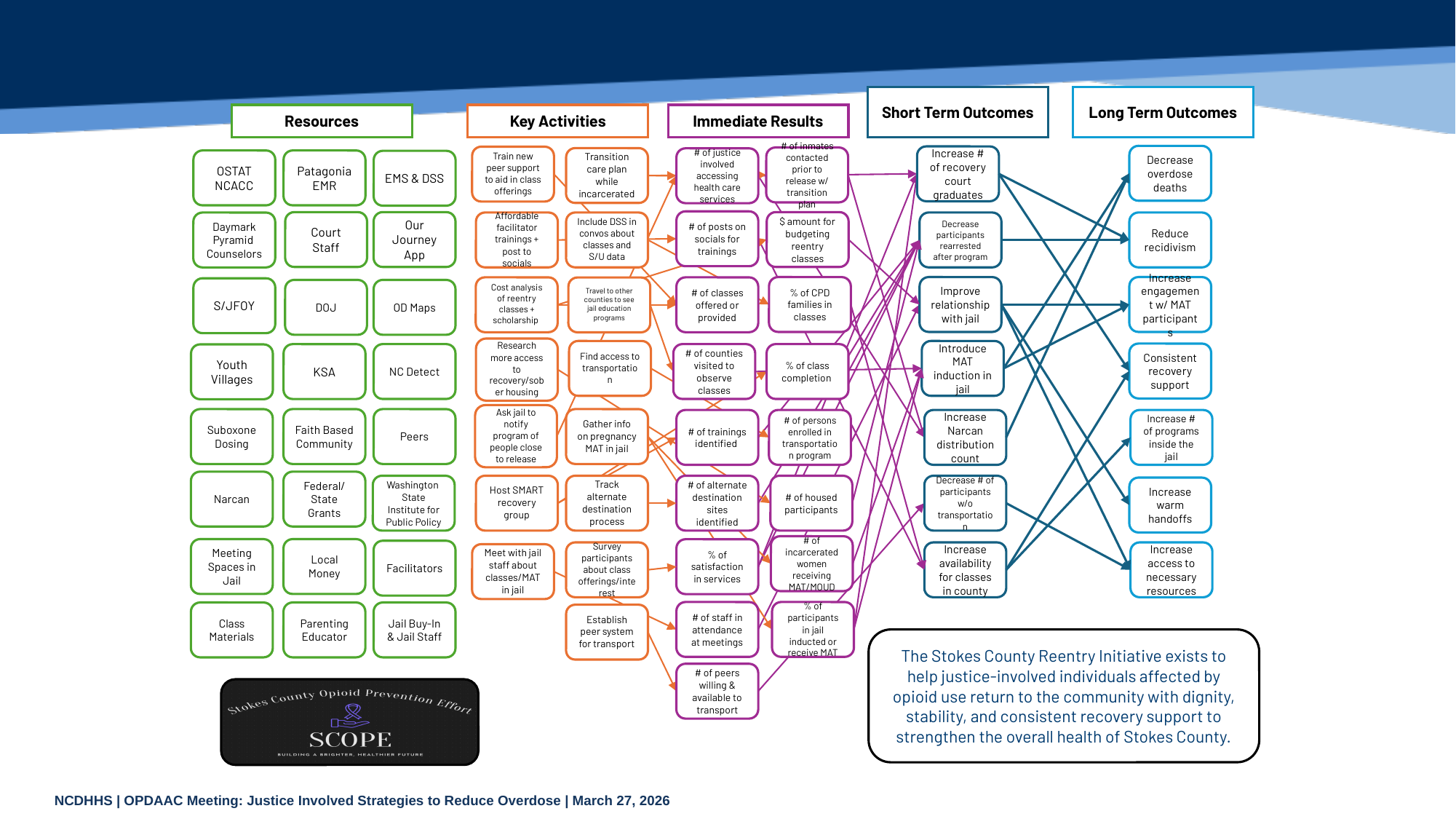

Short Term Outcomes
Long Term Outcomes
Resources
Patagonia EMR
OSTAT NCACC
EMS & DSS
Court Staff
Our Journey App
Daymark Pyramid
Counselors
S/JFOY
OD Maps
DOJ
NC Detect
KSA
Youth Villages
Suboxone Dosing
Faith Based Community
Peers
Narcan
Federal/State Grants
Washington State Institute for Public Policy
Meeting Spaces in Jail
Local Money
Facilitators
Jail Buy-In & Jail Staff
Class Materials
Parenting Educator
Key Activities
Immediate Results
Decrease overdose deaths
Increase # of recovery court graduates

Train new peer support to aid in class offerings

# of inmates contacted prior to release w/ transition plan

Transition care plan while incarcerated

# of justice involved accessing health care services
# of posts on socials for trainings
$ amount for budgeting reentry classes

Affordable facilitator trainings + post to socials

Include DSS in convos about classes and S/U data

Decrease participants rearrested after program
Reduce recidivism
% of CPD families in classes
Improve relationship with jail
Increase engagement w/ MAT participants

Cost analysis of reentry classes + scholarship

# of classes offered or provided

Travel to other counties to see jail education programs

Research more access to recovery/sober housing

Find access to
transportation

Introduce MAT induction in jail
Consistent recovery support
# of counties visited to observe classes
% of class completion

Ask jail to notify program of people close to release

Gather info on pregnancy MAT in jail

# of trainings identified
# of persons enrolled in transportation program
Increase Narcan distribution count
Increase # of programs inside the jail

Host SMART recovery group

Track alternate destination process

# of alternate destination sites identified
# of housed participants
Decrease # of participants w/o transportation
Increase warm handoffs
# of incarcerated women receiving MAT/MOUD
% of satisfaction in services

Survey participants about class offerings/interest

Increase availability for classes in county
Increase access to necessary resources

Meet with jail staff about classes/MAT in jail

# of staff in attendance at meetings
% of participants in jail inducted or receive MAT

Establish peer system for transport

The Stokes County Reentry Initiative exists to help justice-involved individuals affected by opioid use return to the community with dignity, stability, and consistent recovery support to strengthen the overall health of Stokes County.
# of peers willing & available to transport